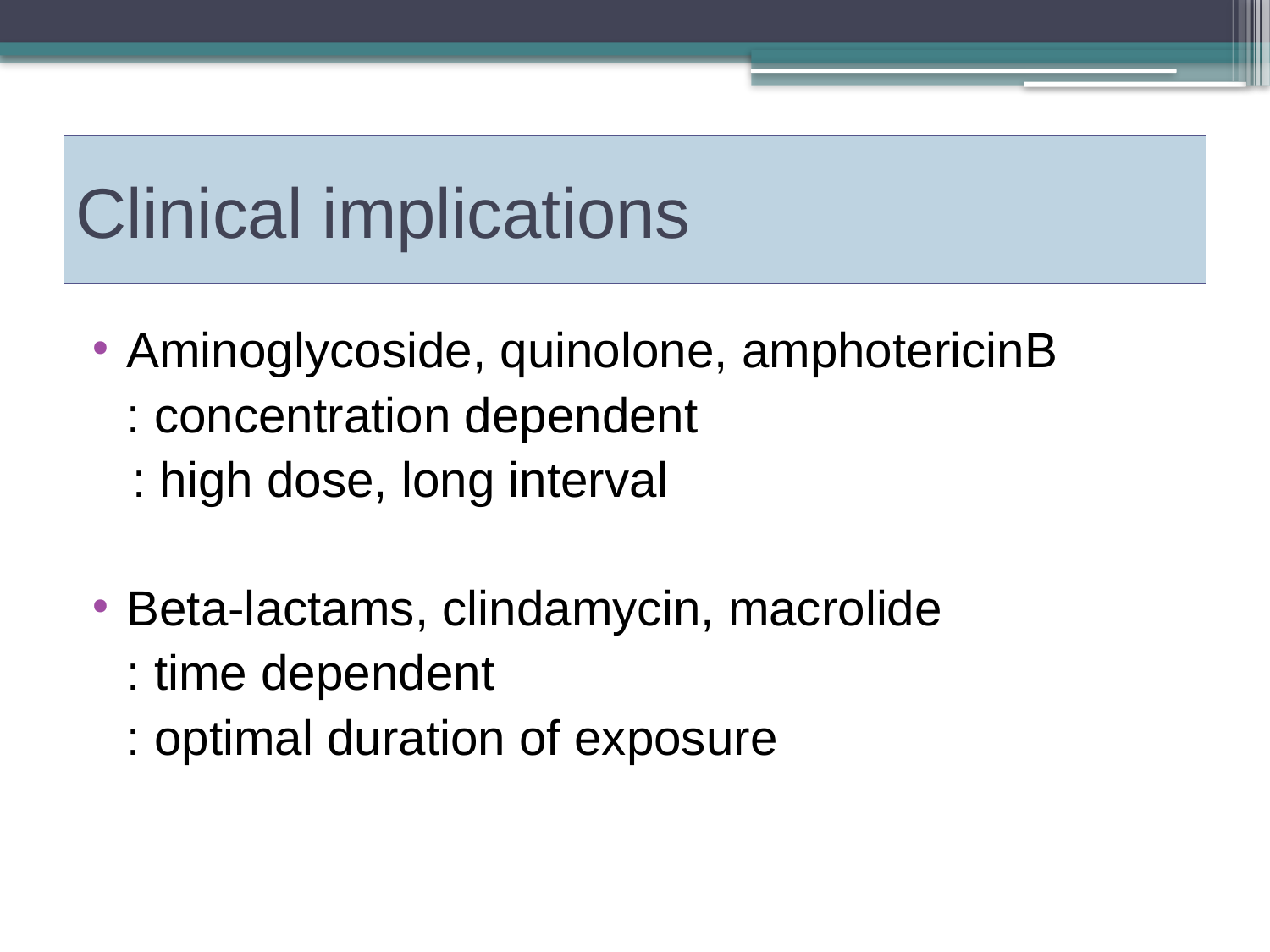

# Clinical implications
Aminoglycoside, quinolone, amphotericinB
	: concentration dependent
   : high dose, long interval

Beta-lactams, clindamycin, macrolide
	: time dependent
	: optimal duration of exposure